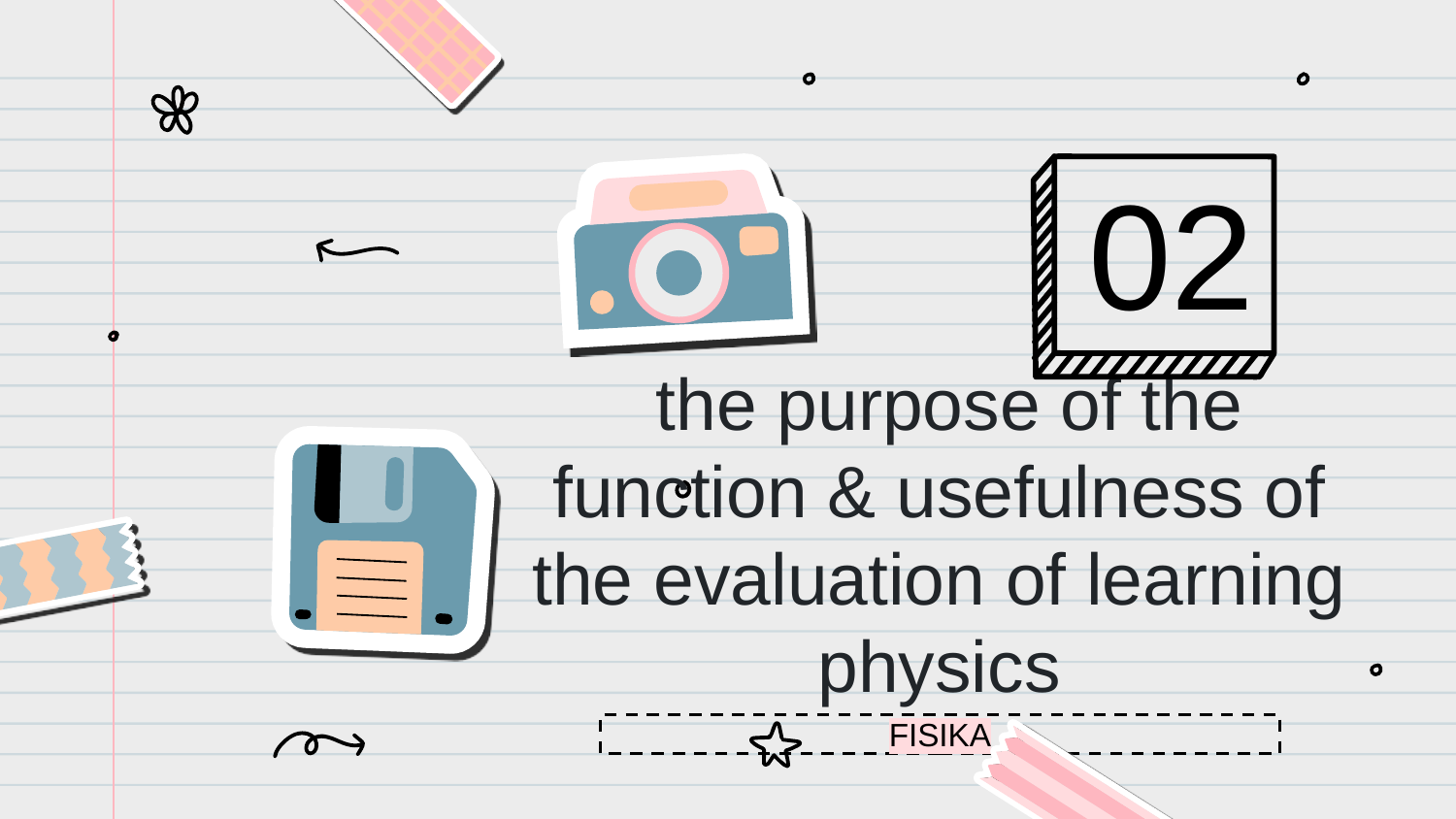

02

# the purpose of the function & usefulness of the evaluation of learning physics

FISIKA